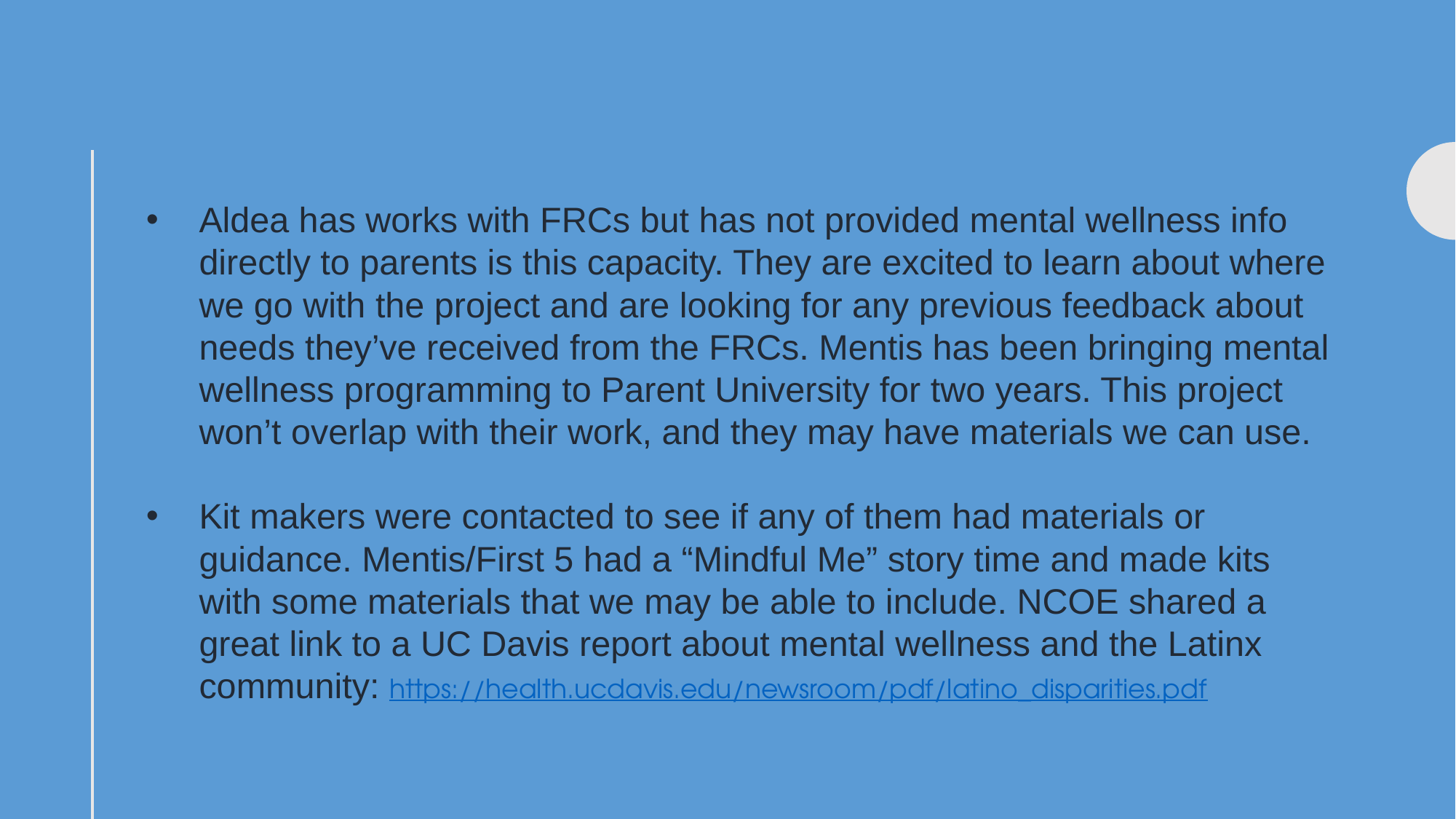

Aldea has works with FRCs but has not provided mental wellness info directly to parents is this capacity. They are excited to learn about where we go with the project and are looking for any previous feedback about needs they’ve received from the FRCs. Mentis has been bringing mental wellness programming to Parent University for two years. This project won’t overlap with their work, and they may have materials we can use.

Kit makers were contacted to see if any of them had materials or guidance. Mentis/First 5 had a “Mindful Me” story time and made kits with some materials that we may be able to include. NCOE shared a great link to a UC Davis report about mental wellness and the Latinx community: https://health.ucdavis.edu/newsroom/pdf/latino_disparities.pdf